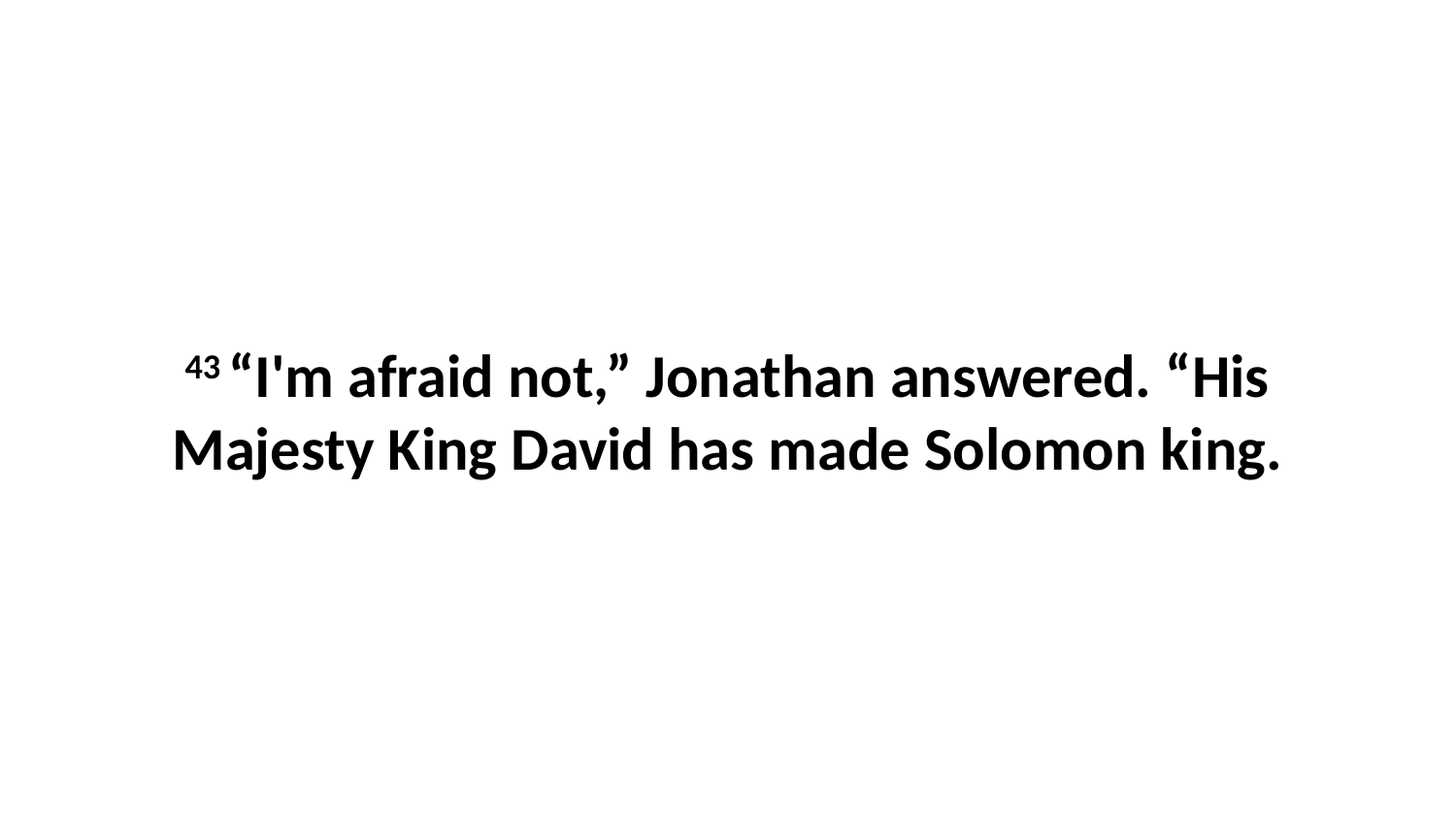

43 “I'm afraid not,” Jonathan answered. “His Majesty King David has made Solomon king.